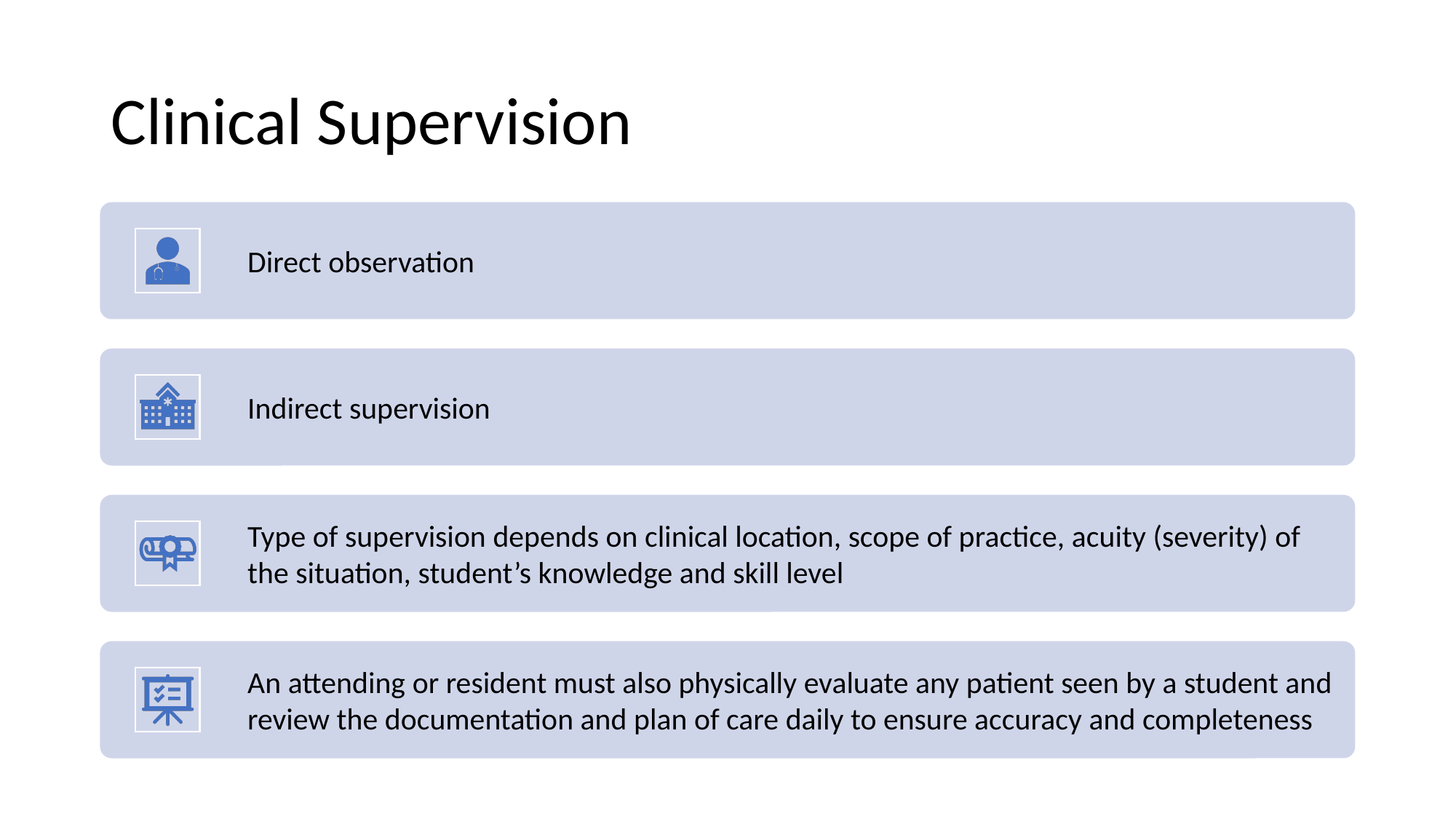

# Clinical Supervision
Direct observation
Indirect supervision
Type of supervision depends on clinical location, scope of practice, acuity (severity) of the situation, student’s knowledge and skill level
An attending or resident must also physically evaluate any patient seen by a student and review the documentation and plan of care daily to ensure accuracy and completeness